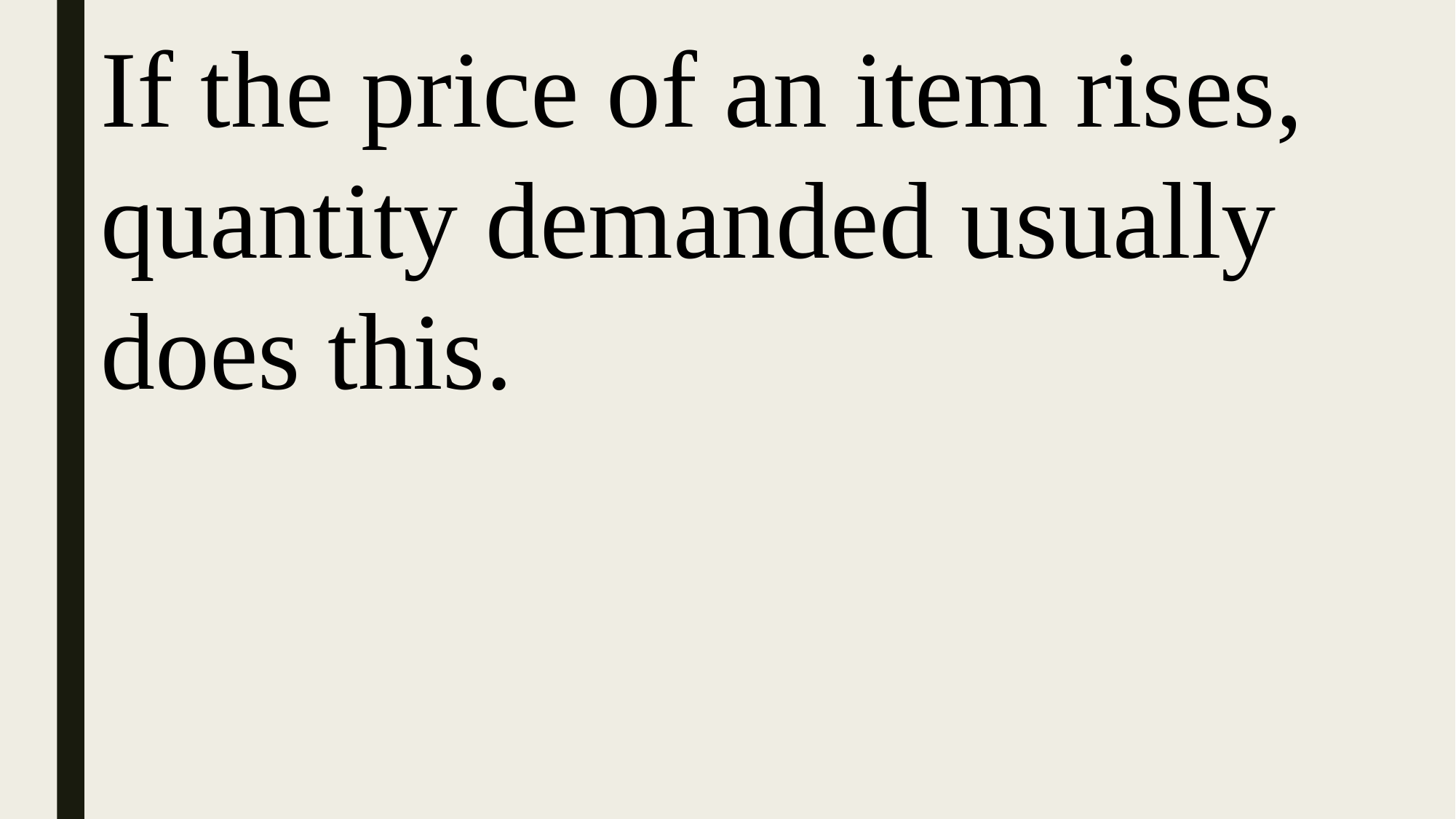

If the price of an item rises, quantity demanded usually does this.